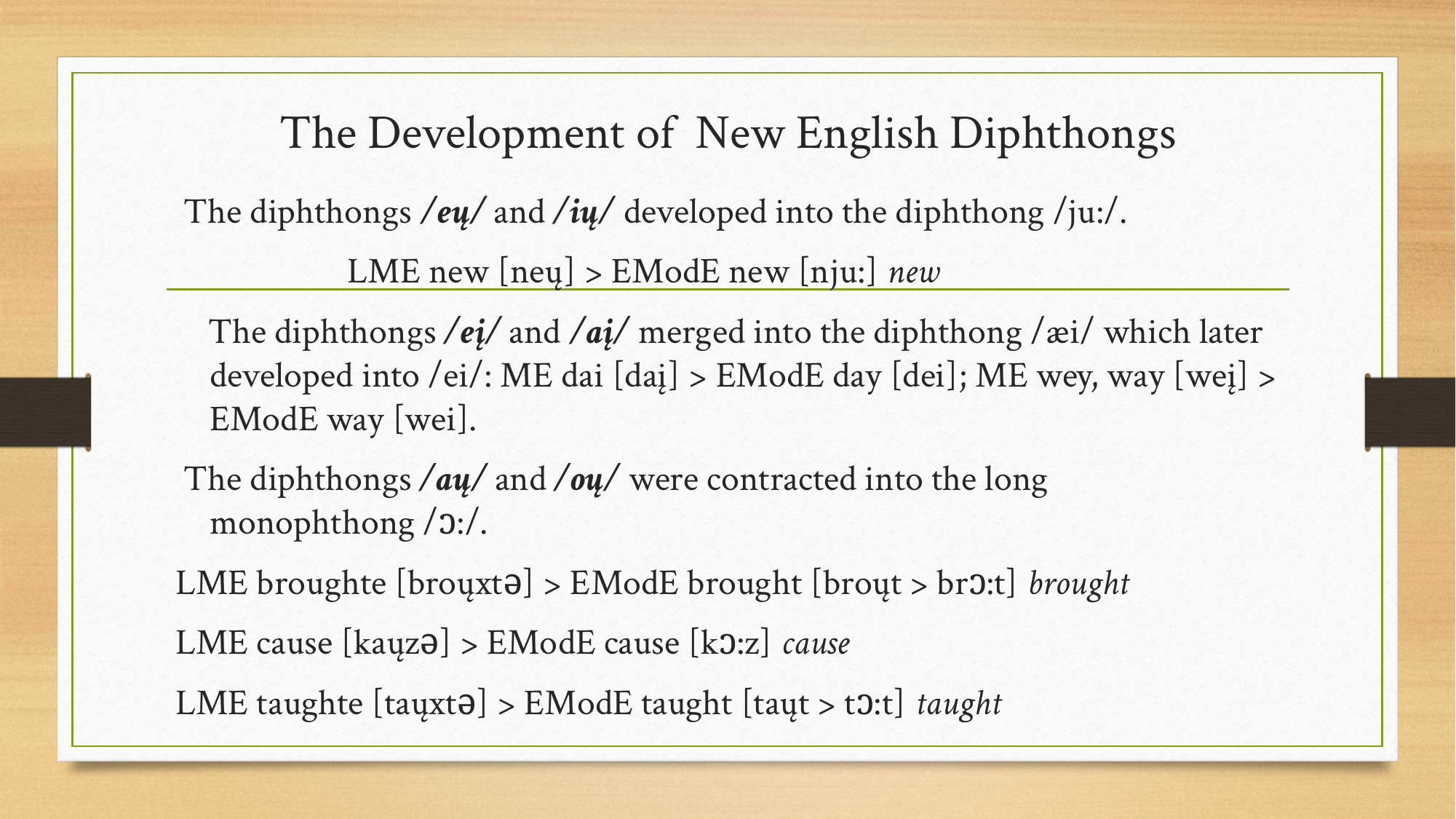

# The Development of  New English Diphthongs
 The diphthongs /eų/ and /ių/ developed into the diphthong /ju:/.
                     LME new [neų] > EModE new [nju:] new
    The diphthongs /eį/ and /aį/ merged into the diphthong /æi/ which later developed into /ei/: ME dai [daį] > EModE day [dei]; ME wey, way [weį] > EModE way [wei].
 The diphthongs /aų/ and /oų/ were contracted into the long monophthong /ɔ:/.
LME broughte [broųxtə] > EModE brought [broųt > brɔ:t] brought
LME cause [kaųzə] > EModE cause [kɔ:z] cause
LME taughte [taųxtə] > EModE taught [taųt > tɔ:t] taught